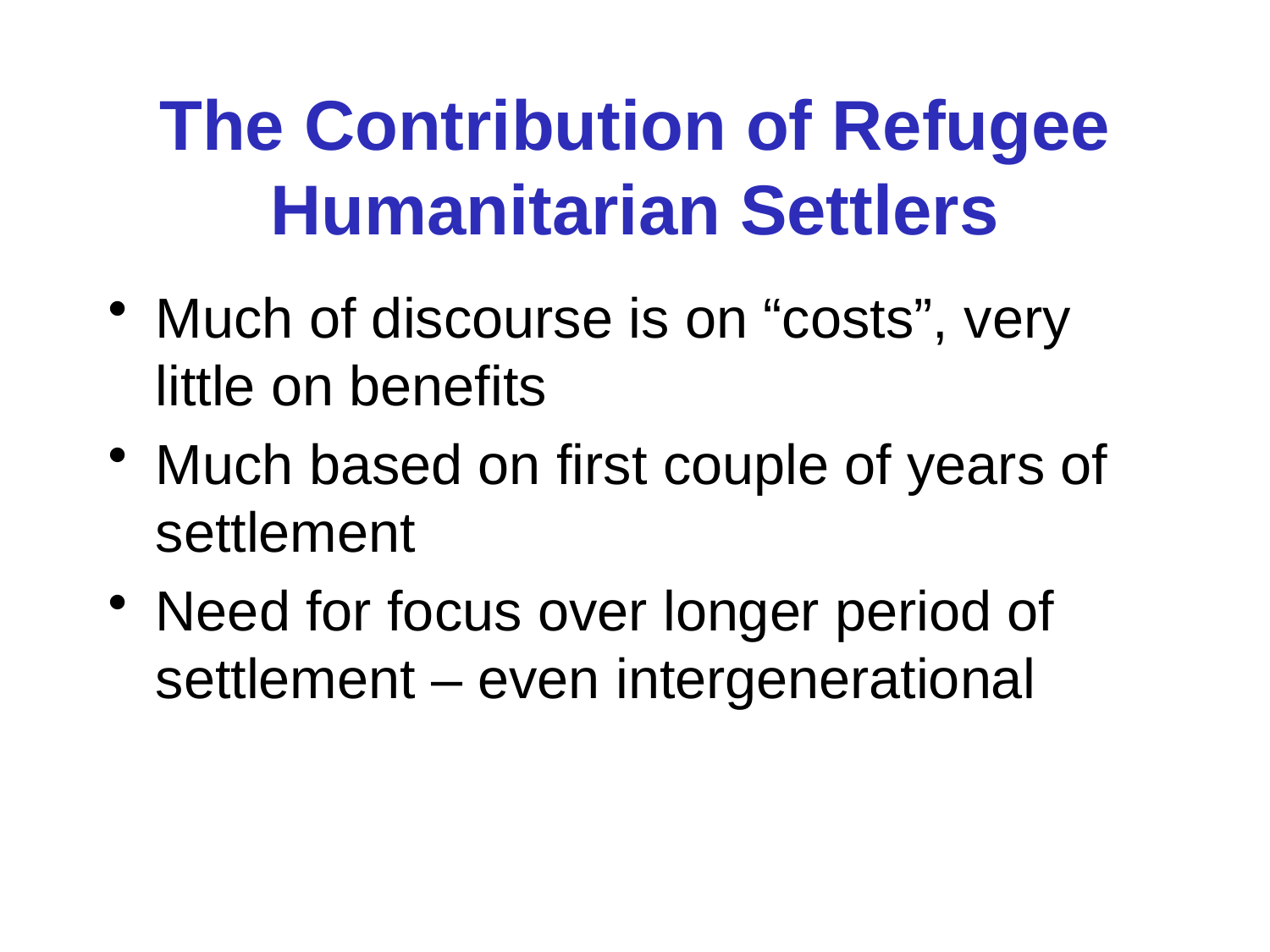

# The Contribution of Refugee Humanitarian Settlers
Much of discourse is on “costs”, very little on benefits
Much based on first couple of years of settlement
Need for focus over longer period of settlement – even intergenerational